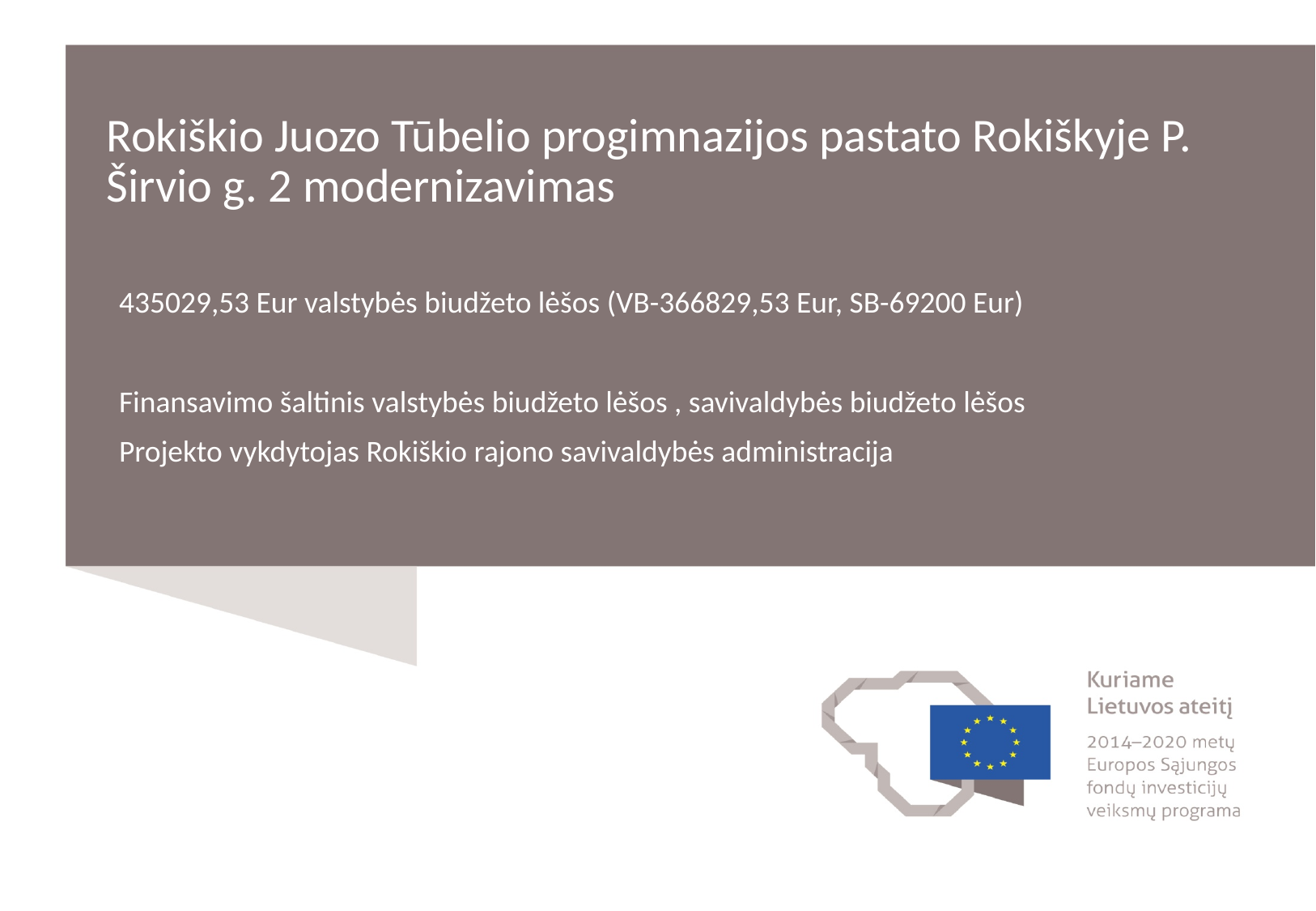

# Rokiškio Juozo Tūbelio progimnazijos pastato Rokiškyje P. Širvio g. 2 modernizavimas
435029,53 Eur valstybės biudžeto lėšos (VB-366829,53 Eur, SB-69200 Eur)

Finansavimo šaltinis valstybės biudžeto lėšos , savivaldybės biudžeto lėšos
Projekto vykdytojas Rokiškio rajono savivaldybės administracija